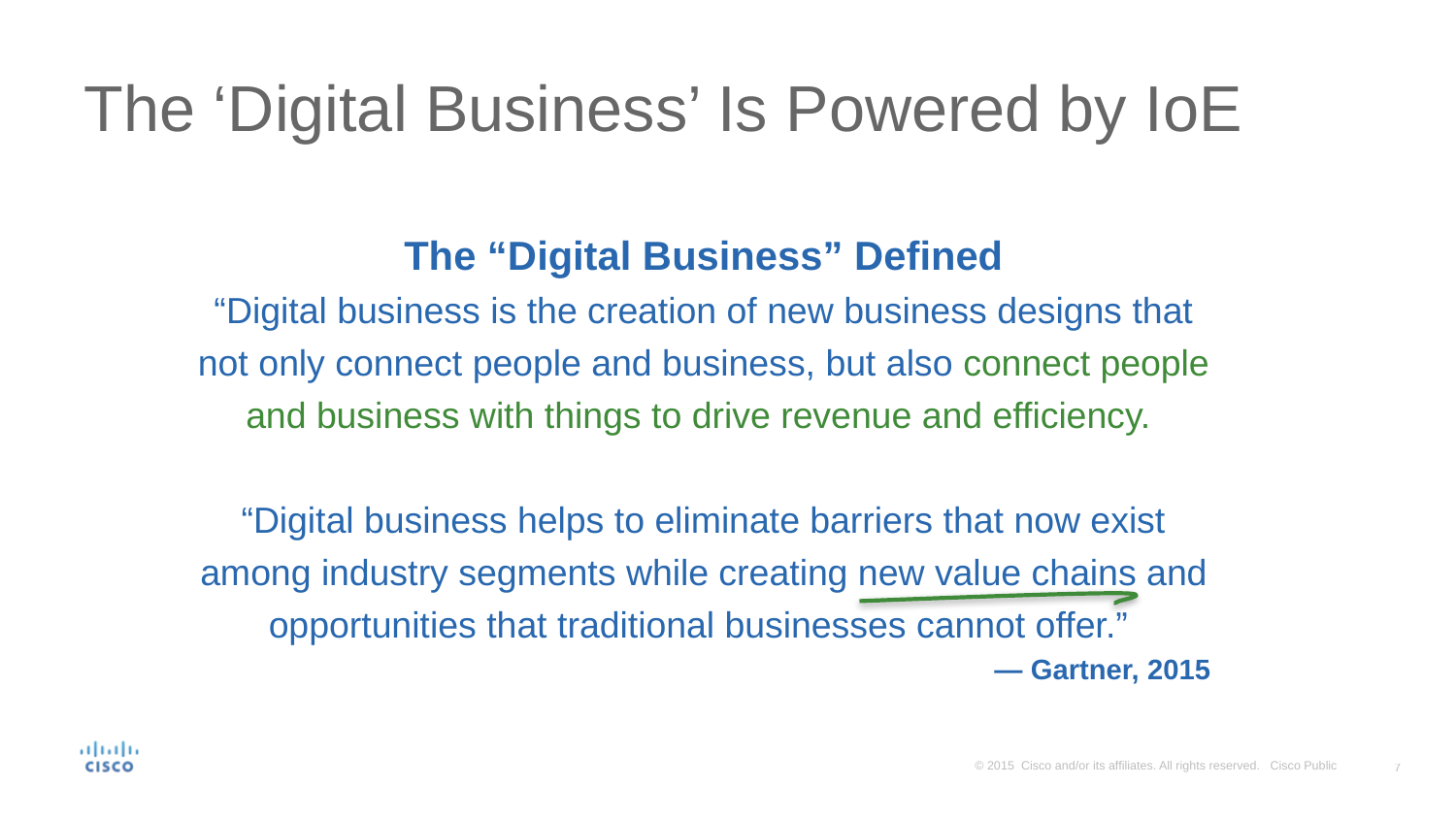

# The ‘Digital Business’ Is Powered by IoE
The “Digital Business” Defined
“Digital business is the creation of new business designs that not only connect people and business, but also connect people and business with things to drive revenue and efficiency.

“Digital business helps to eliminate barriers that now exist among industry segments while creating new value chains and opportunities that traditional businesses cannot offer.”
— Gartner, 2015